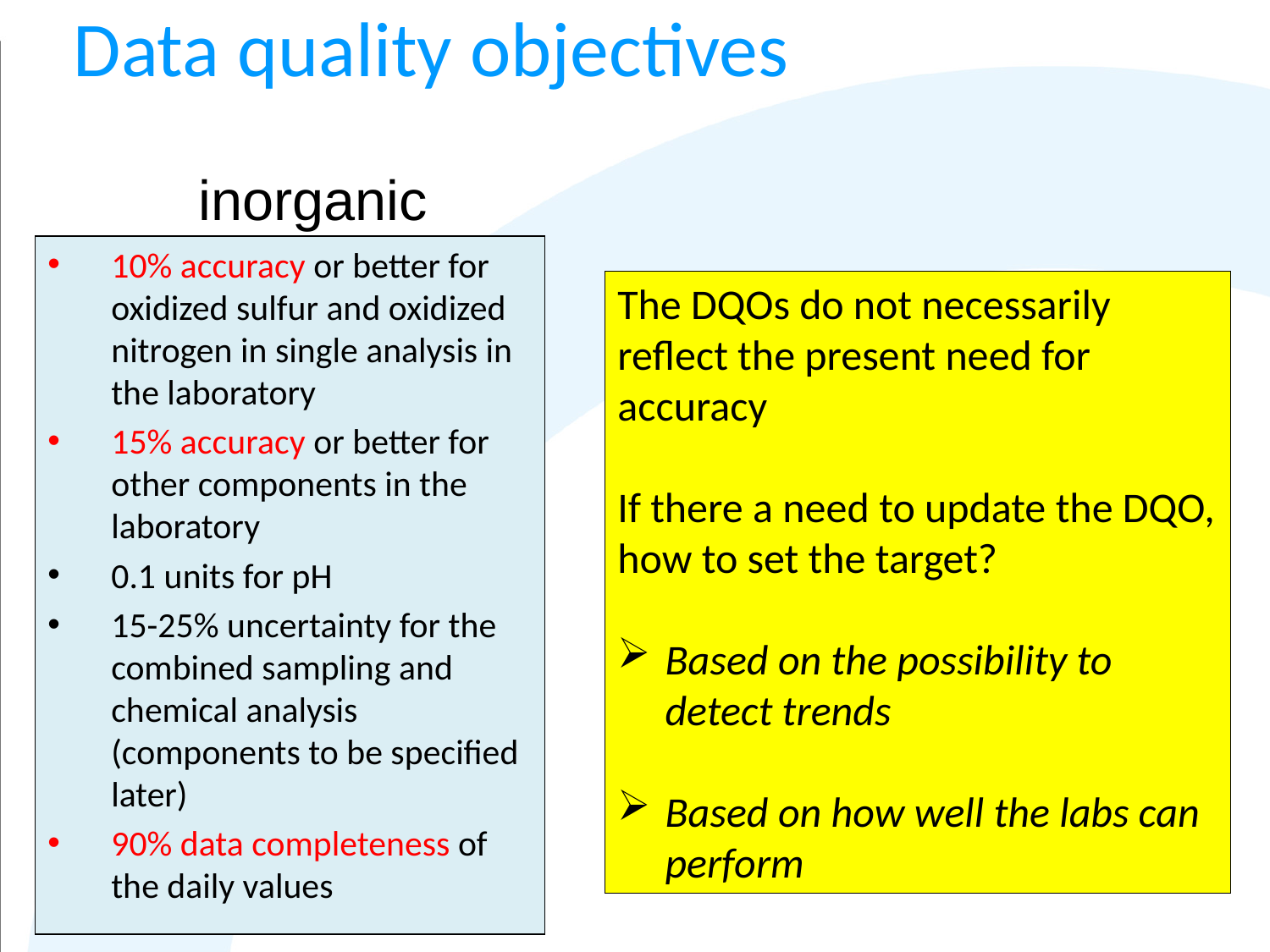

# Data quality objectives
inorganic
10% accuracy or better for oxidized sulfur and oxidized nitrogen in single analysis in the laboratory
15% accuracy or better for other components in the laboratory
0.1 units for pH
15-25% uncertainty for the combined sampling and chemical analysis (components to be specified later)
90% data completeness of the daily values

The DQOs do not necessarily reflect the present need for accuracy

If there a need to update the DQO, how to set the target?

Based on the possibility to detect trends

Based on how well the labs can perform